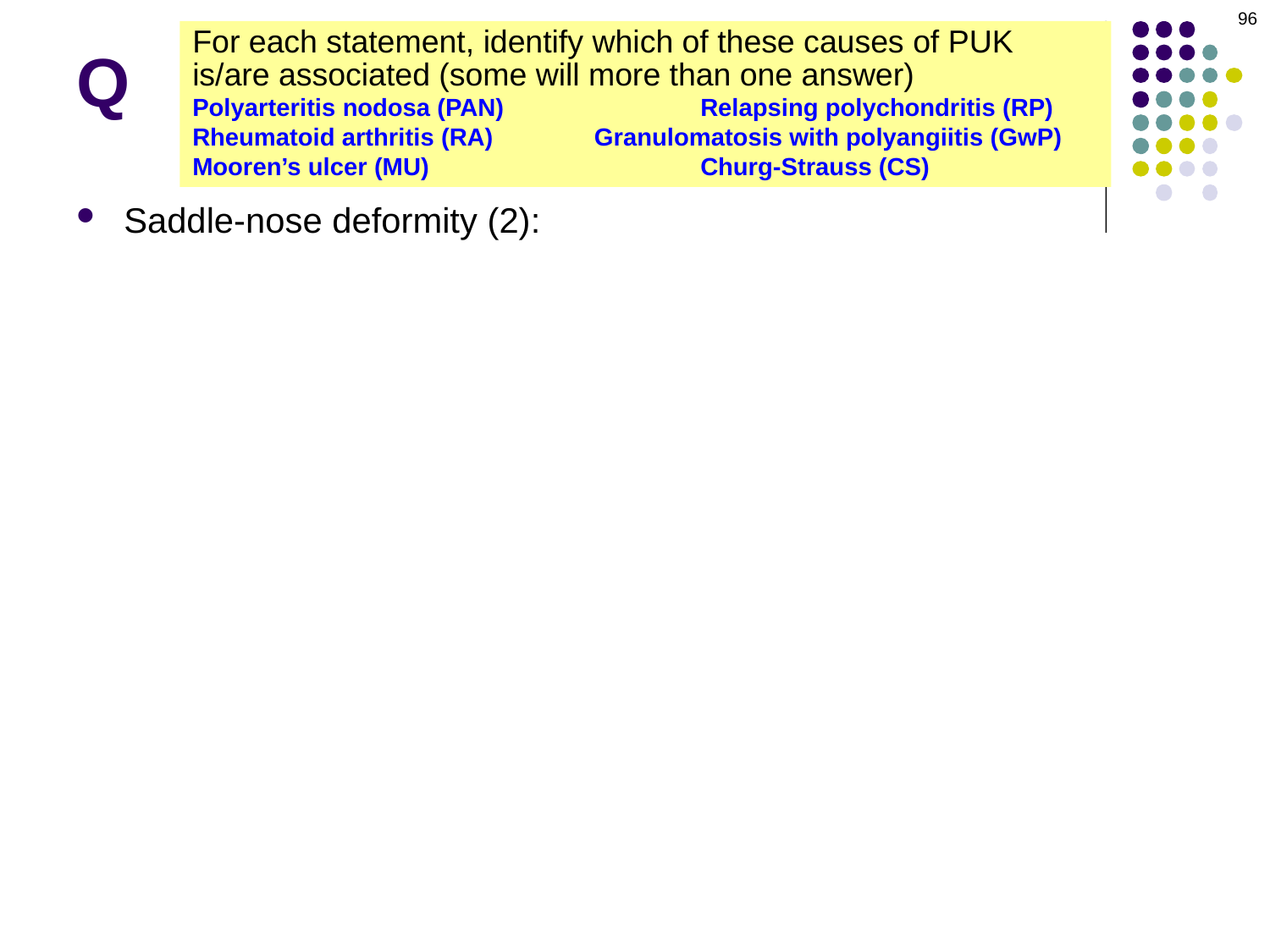

96
# Q
For each statement, identify which of these causes of PUK is/are associated (some will more than one answer)
Polyarteritis nodosa (PAN)		Relapsing polychondritis (RP)
Rheumatoid arthritis (RA)	   Granulomatosis with polyangiitis (GwP)
Mooren’s ulcer (MU)			Churg-Strauss (CS)
Saddle-nose deformity (2):